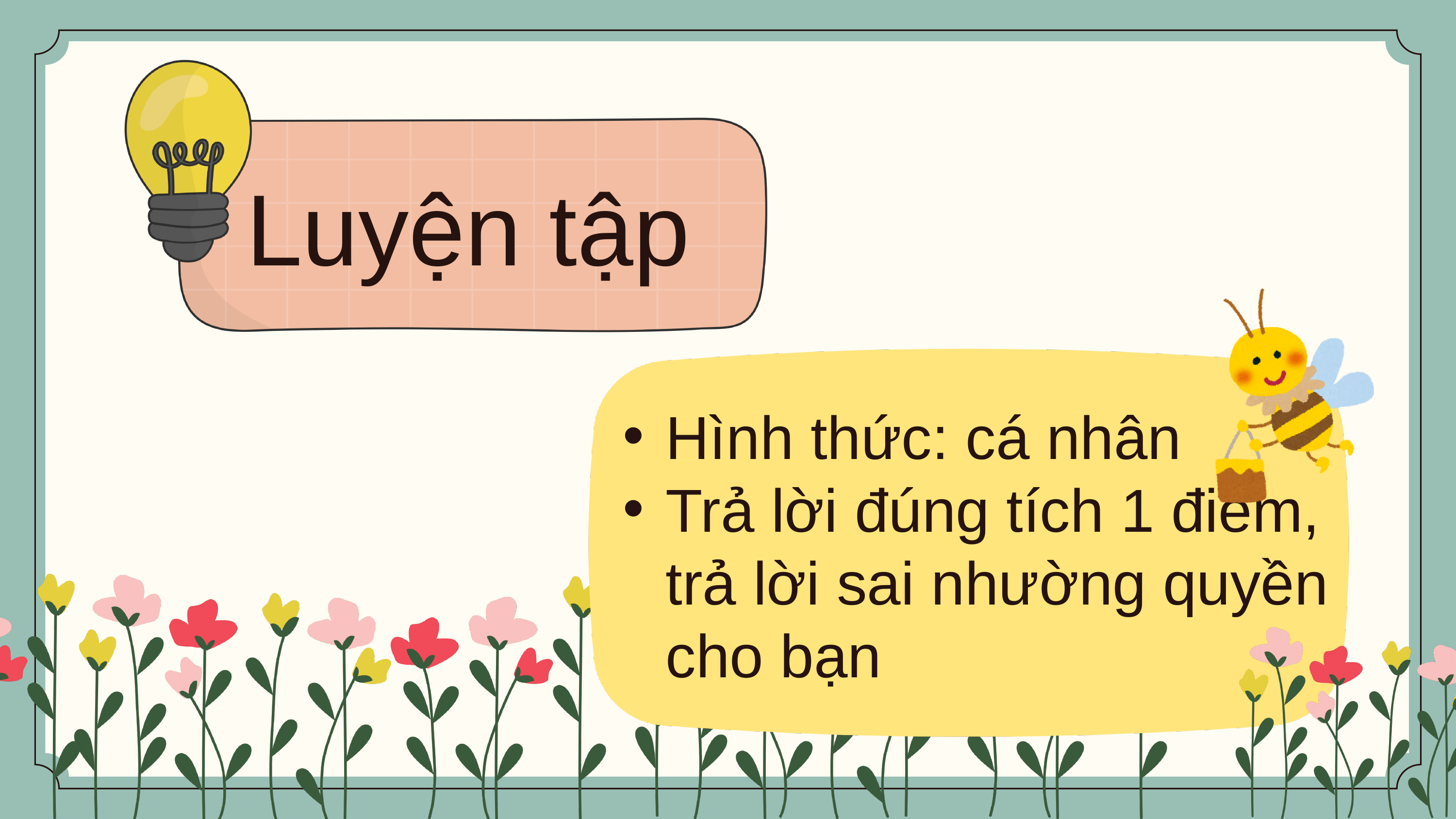

Luyện tập

Hình thức: cá nhân
Trả lời đúng tích 1 điểm, trả lời sai nhường quyền cho bạn